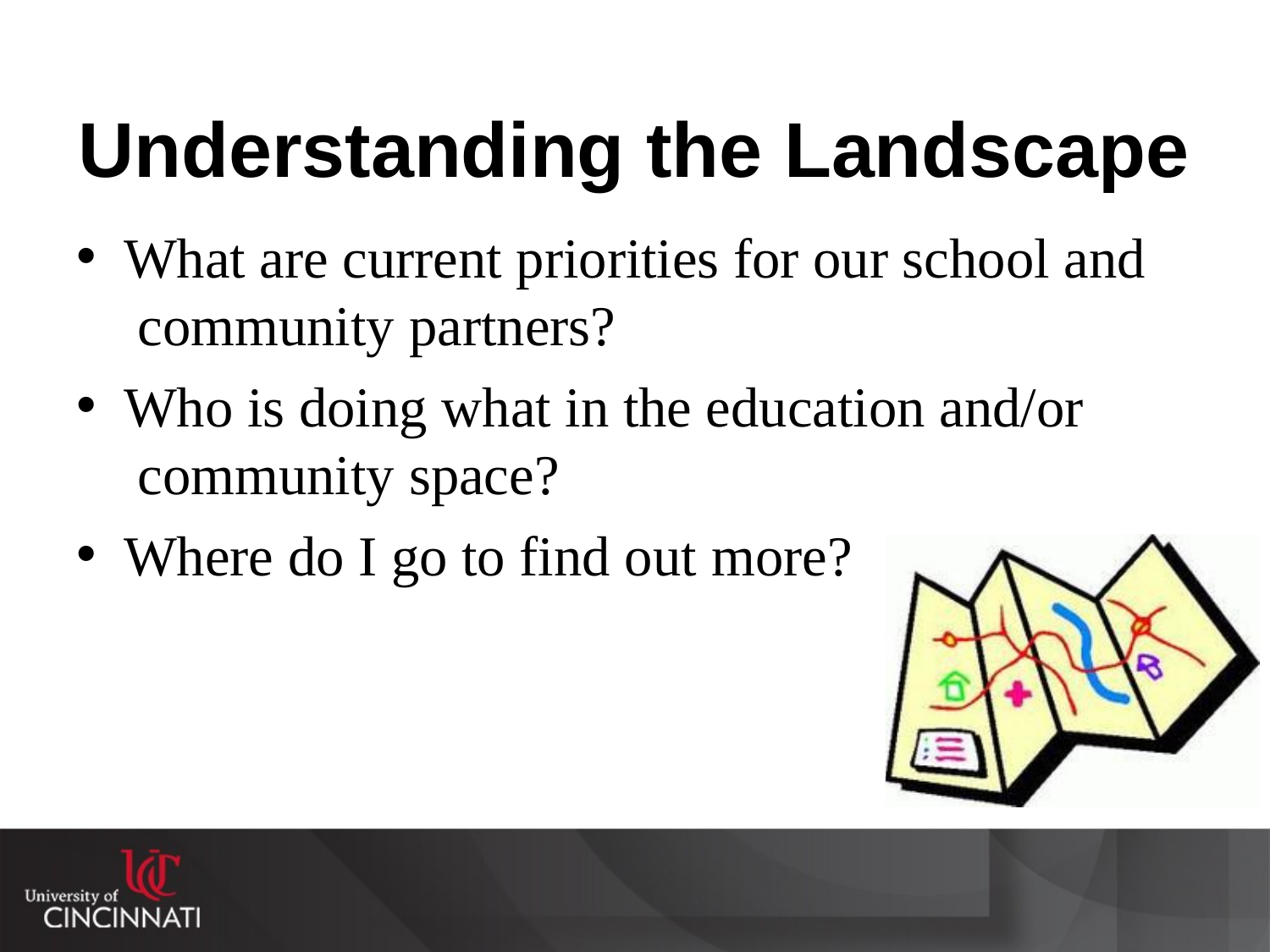

# Understanding the Landscape
What are current priorities for our school and  community partners?
Who is doing what in the education and/or  community space?
Where do I go to find out more?